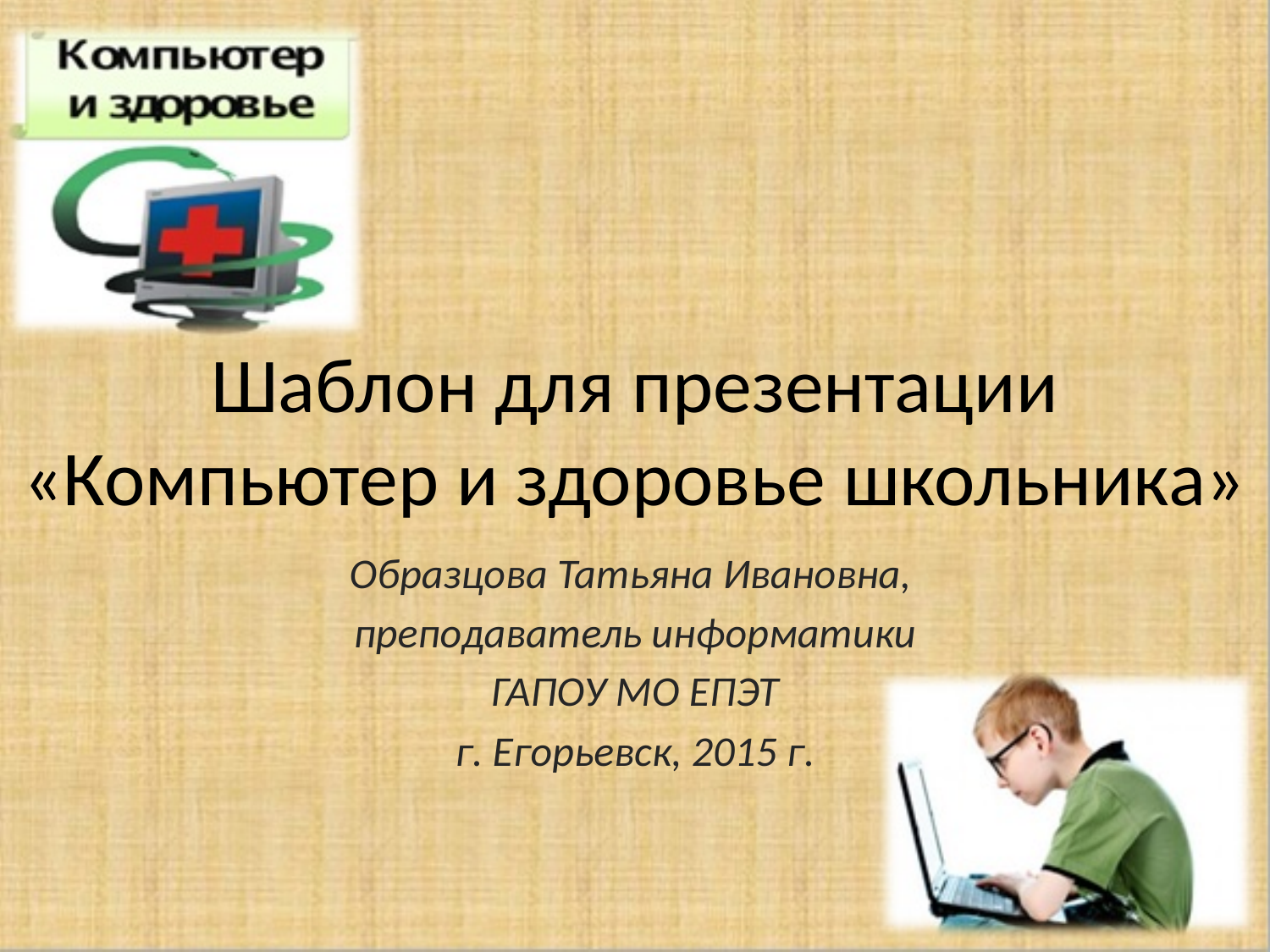

# Шаблон для презентации «Компьютер и здоровье школьника»
Образцова Татьяна Ивановна,
преподаватель информатики
ГАПОУ МО ЕПЭТ
г. Егорьевск, 2015 г.